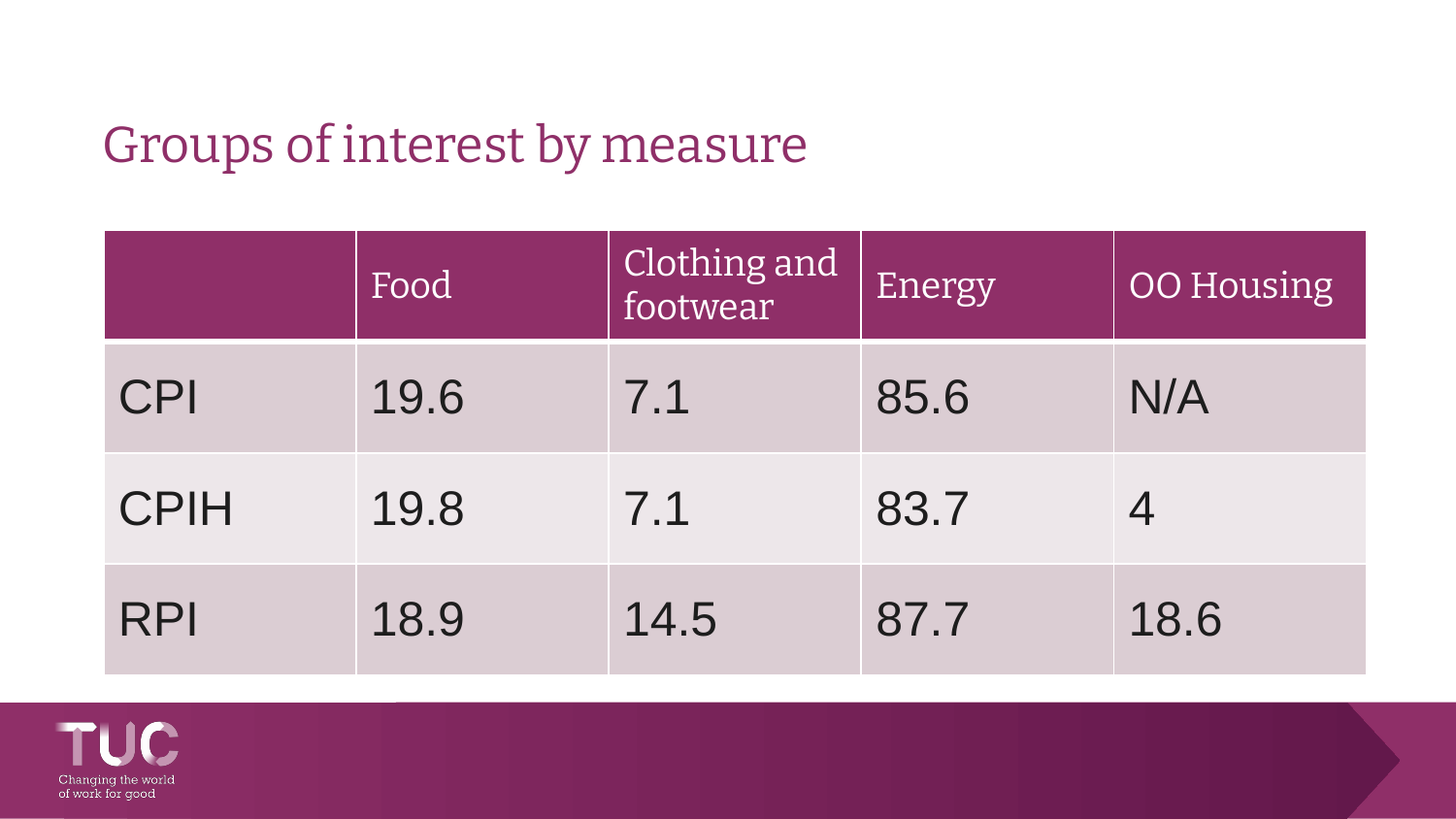

# Groups of interest by measure
|  | Food | Clothing and footwear | Energy | OO Housing |
| --- | --- | --- | --- | --- |
| CPI | 19.6 | 7.1 | 85.6 | N/A |
| CPIH | 19.8 | 7.1 | 83.7 | 4 |
| RPI | 18.9 | 14.5 | 87.7 | 18.6 |